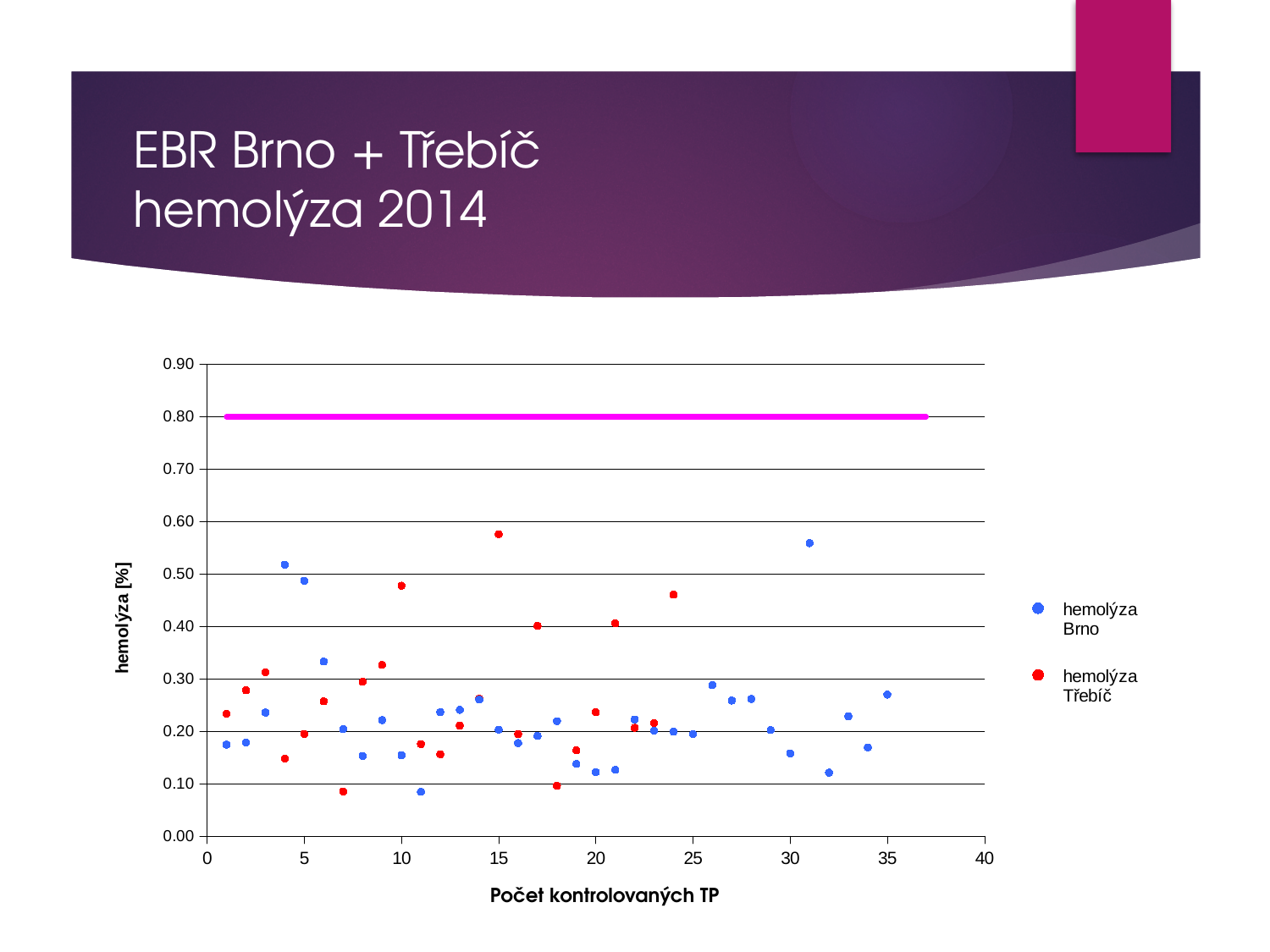

# EBR Brno + Třebíč hemolýza 2014

### Chart

| Category |  |  |  |
|---|---|---|---|
Počet kontrolovaných TP